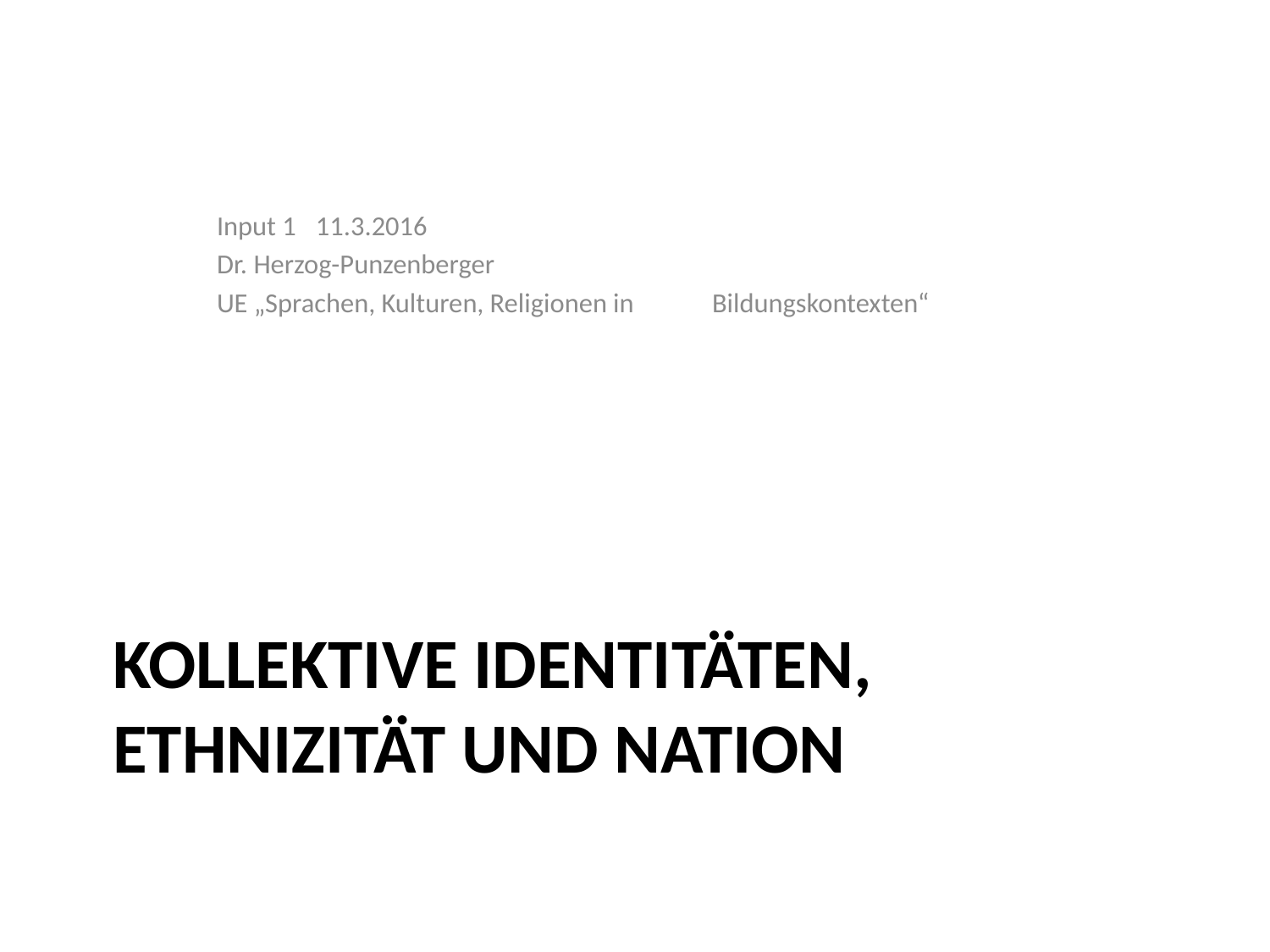

Input 1		11.3.2016
				Dr. Herzog-Punzenberger
				UE „Sprachen, Kulturen, Religionen in 							Bildungskontexten“
# Kollektive Identitäten, ethnizität und nation